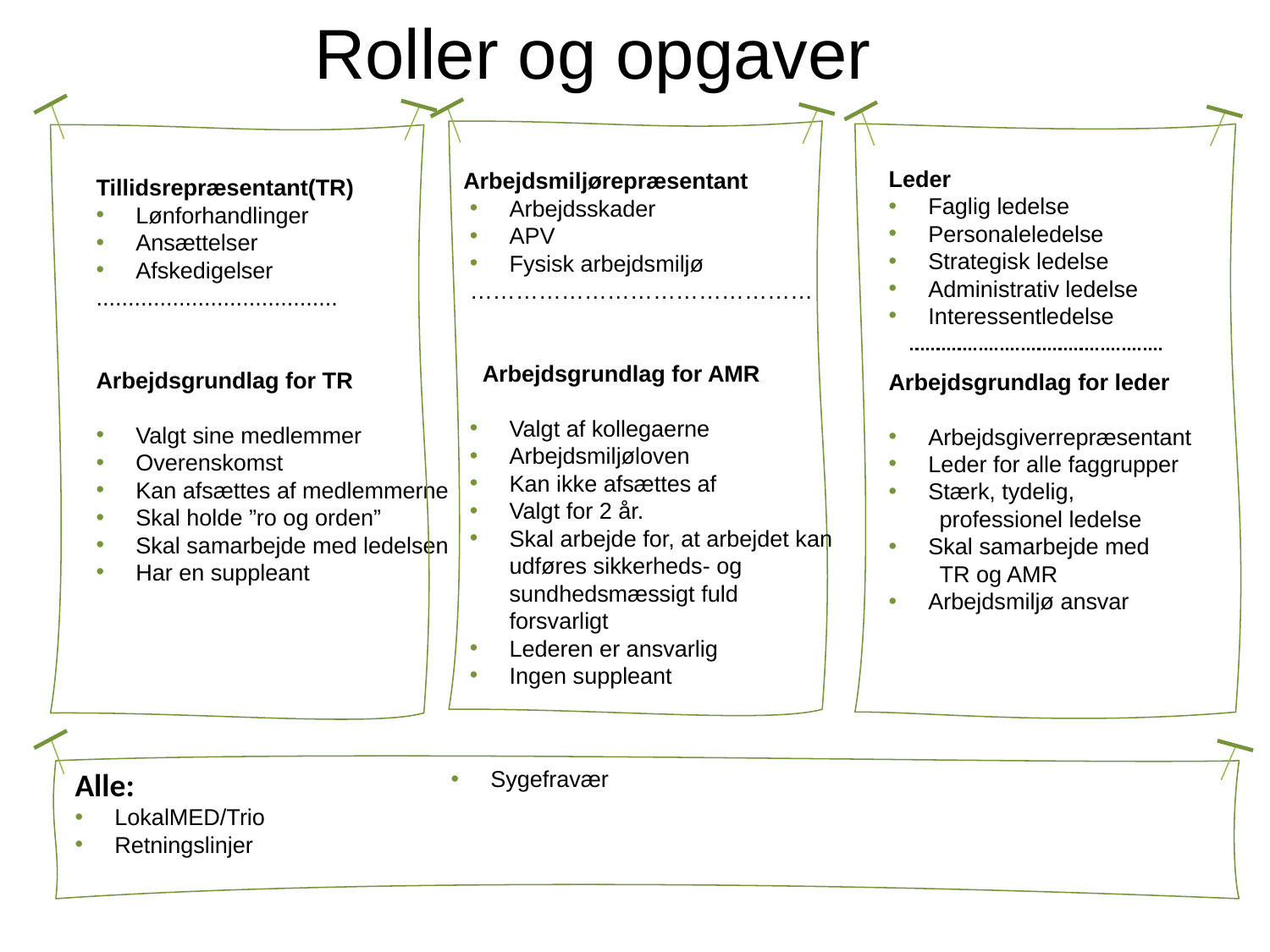

Roller og opgaver

Tillidsrepræsentant(TR)
Lønforhandlinger
Ansættelser
Afskedigelser
......................................

Arbejdsgrundlag for TR

Valgt sine medlemmer
Overenskomst
Kan afsættes af medlemmerne
Skal holde ”ro og orden”
Skal samarbejde med ledelsen
Har en suppleant

Leder
Faglig ledelse
Personaleledelse
Strategisk ledelse
Administrativ ledelse
Interessentledelse

Arbejdsgrundlag for leder

Arbejdsgiverrepræsentant
Leder for alle faggrupper
Stærk, tydelig,
        professionel ledelse
Skal samarbejde med
        TR og AMR
Arbejdsmiljø ansvar

         Arbejdsmiljørepræsentant
Arbejdsskader
APV
Fysisk arbejdsmiljø
          ………………………………………

            Arbejdsgrundlag for AMR

Valgt af kollegaerne
Arbejdsmiljøloven
Kan ikke afsættes af
Valgt for 2 år.
Skal arbejde for, at arbejdet kan udføres sikkerheds- og sundhedsmæssigt fuld      forsvarligt
Lederen er ansvarlig
Ingen suppleant
Alle:
LokalMED/Trio
Retningslinjer

Psykisk arbejdsmiljø
Sygefravær

Sundhedsfremme
Samarbejde